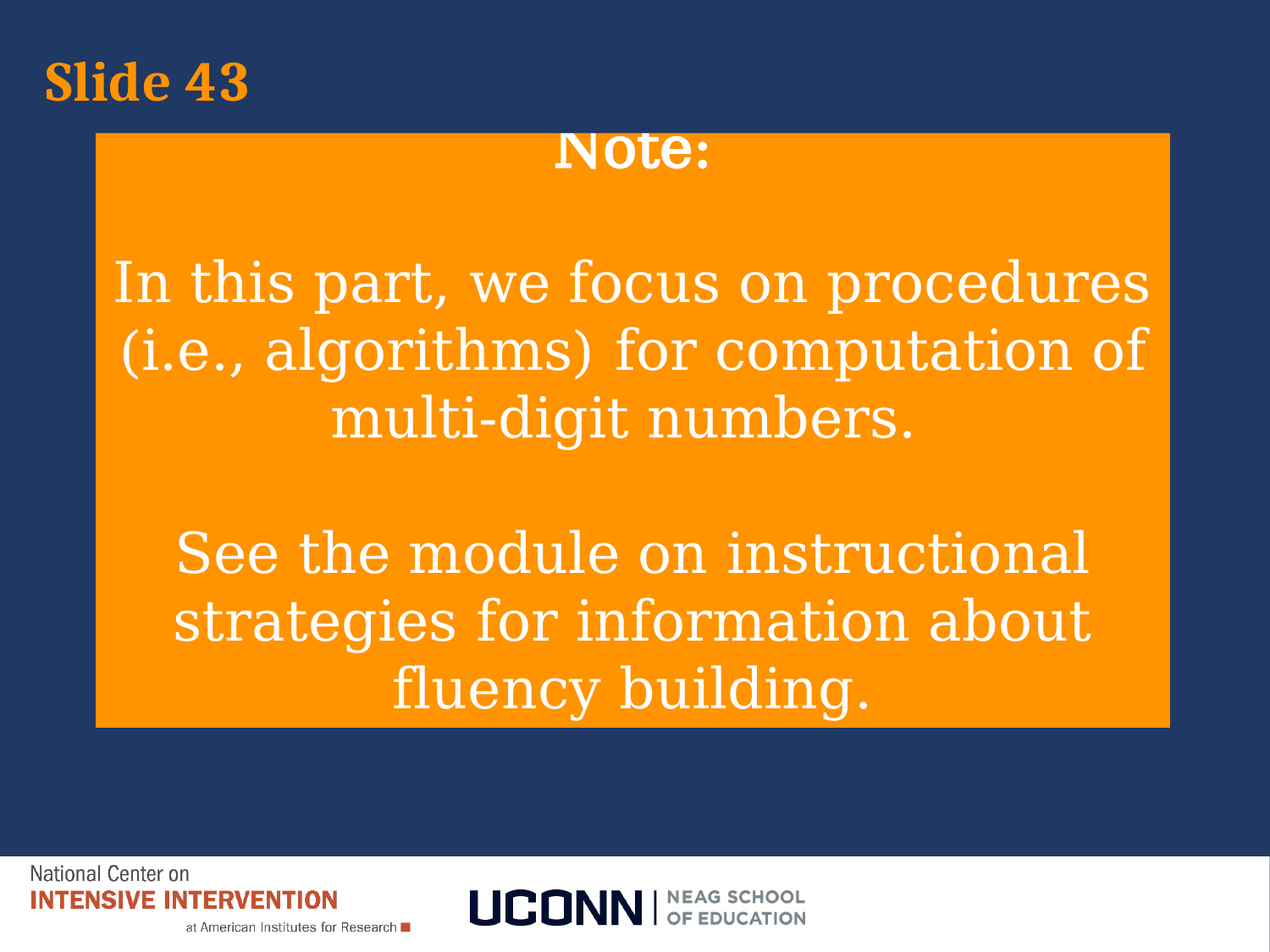

# Slide 43
Note:

In this part, we focus on procedures (i.e., algorithms) for computation of multi-digit numbers.

See the module on instructional strategies for information about fluency building.